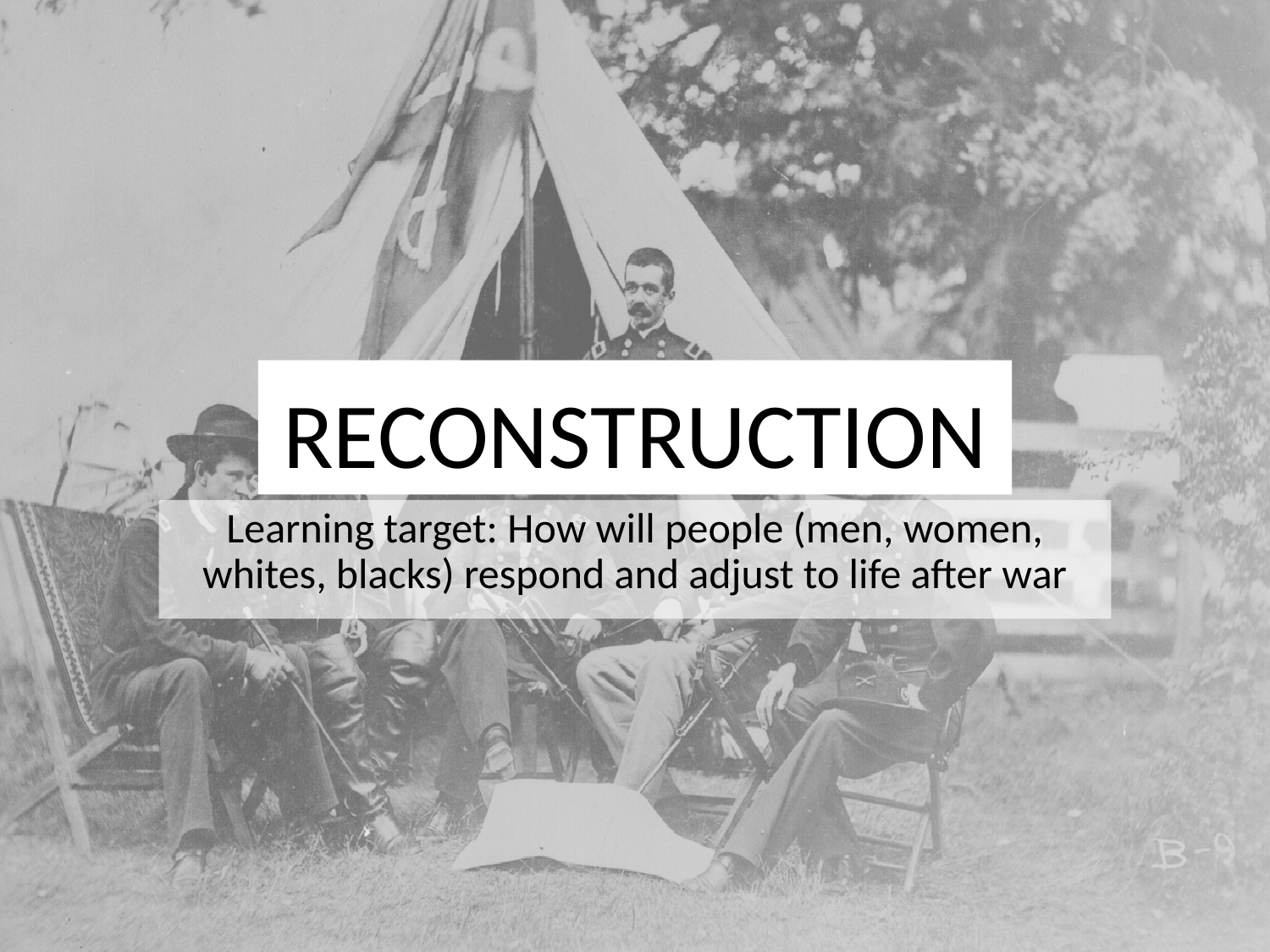

# RECONSTRUCTION
Learning target: How will people (men, women, whites, blacks) respond and adjust to life after war